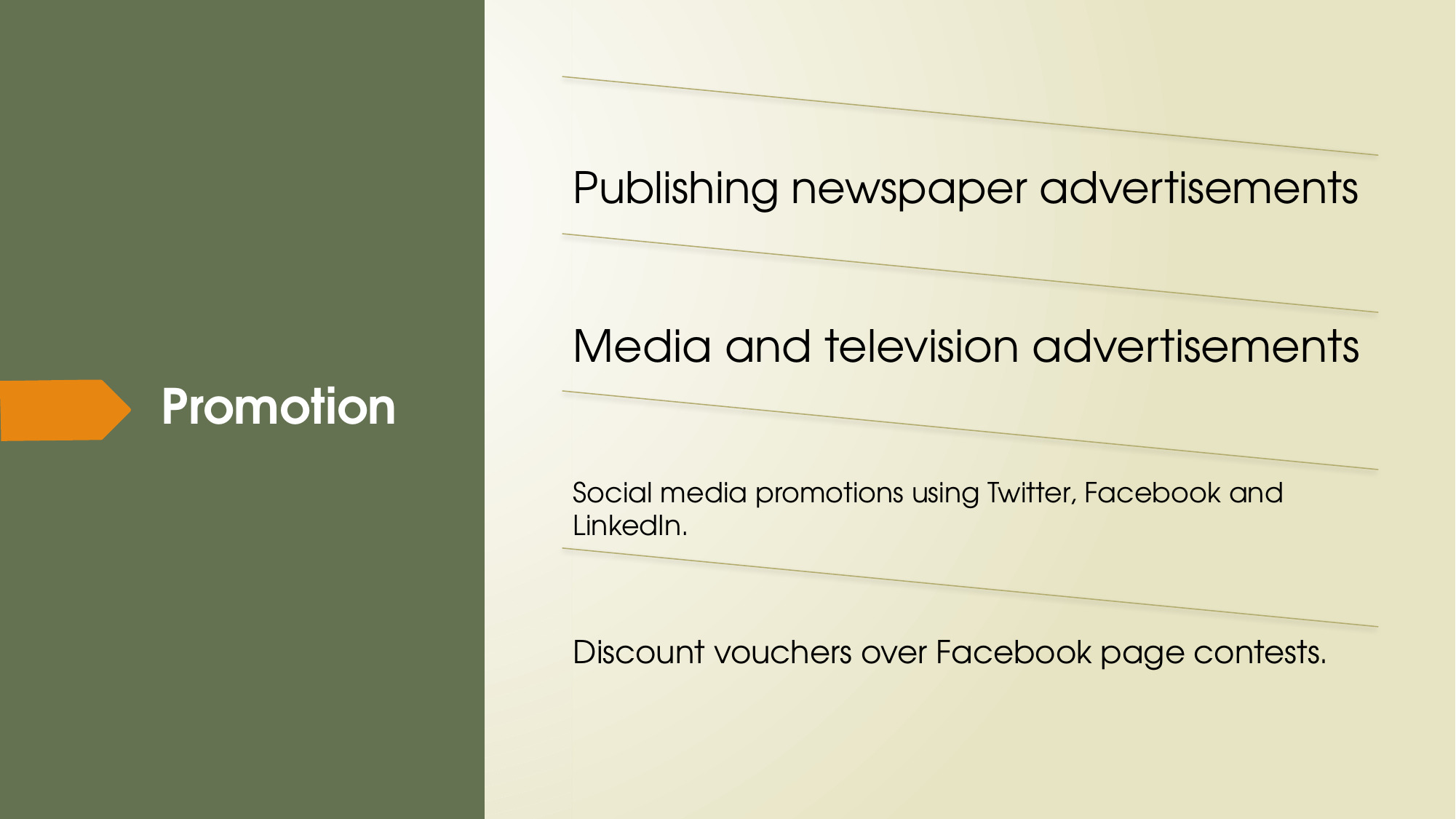

Publishing newspaper advertisements
Media and television advertisements
Social media promotions using Twitter, Facebook and LinkedIn.
Discount vouchers over Facebook page contests.
# Promotion